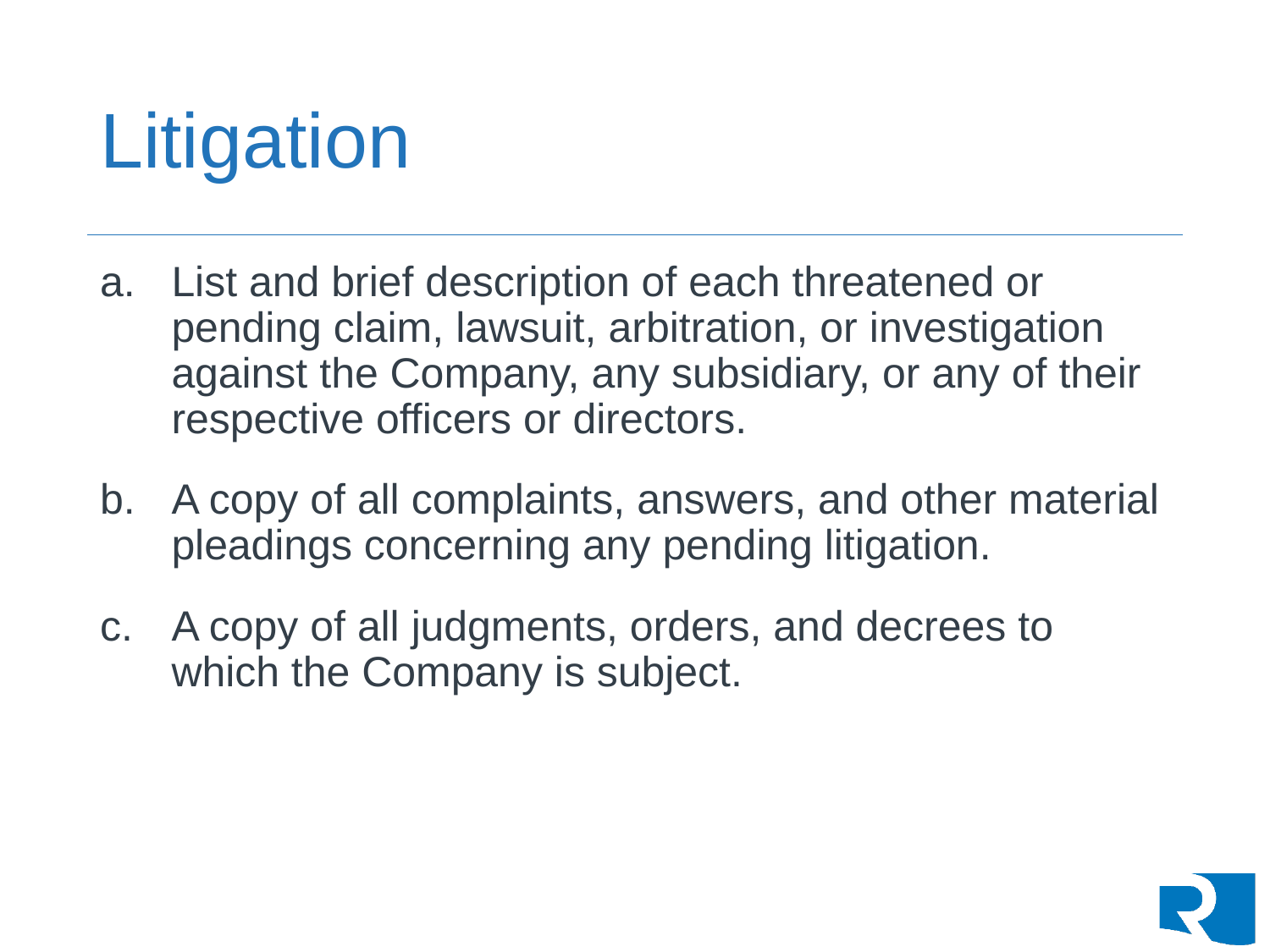

# Litigation
List and brief description of each threatened or pending claim, lawsuit, arbitration, or investigation against the Company, any subsidiary, or any of their respective officers or directors.
A copy of all complaints, answers, and other material pleadings concerning any pending litigation.
A copy of all judgments, orders, and decrees to which the Company is subject.